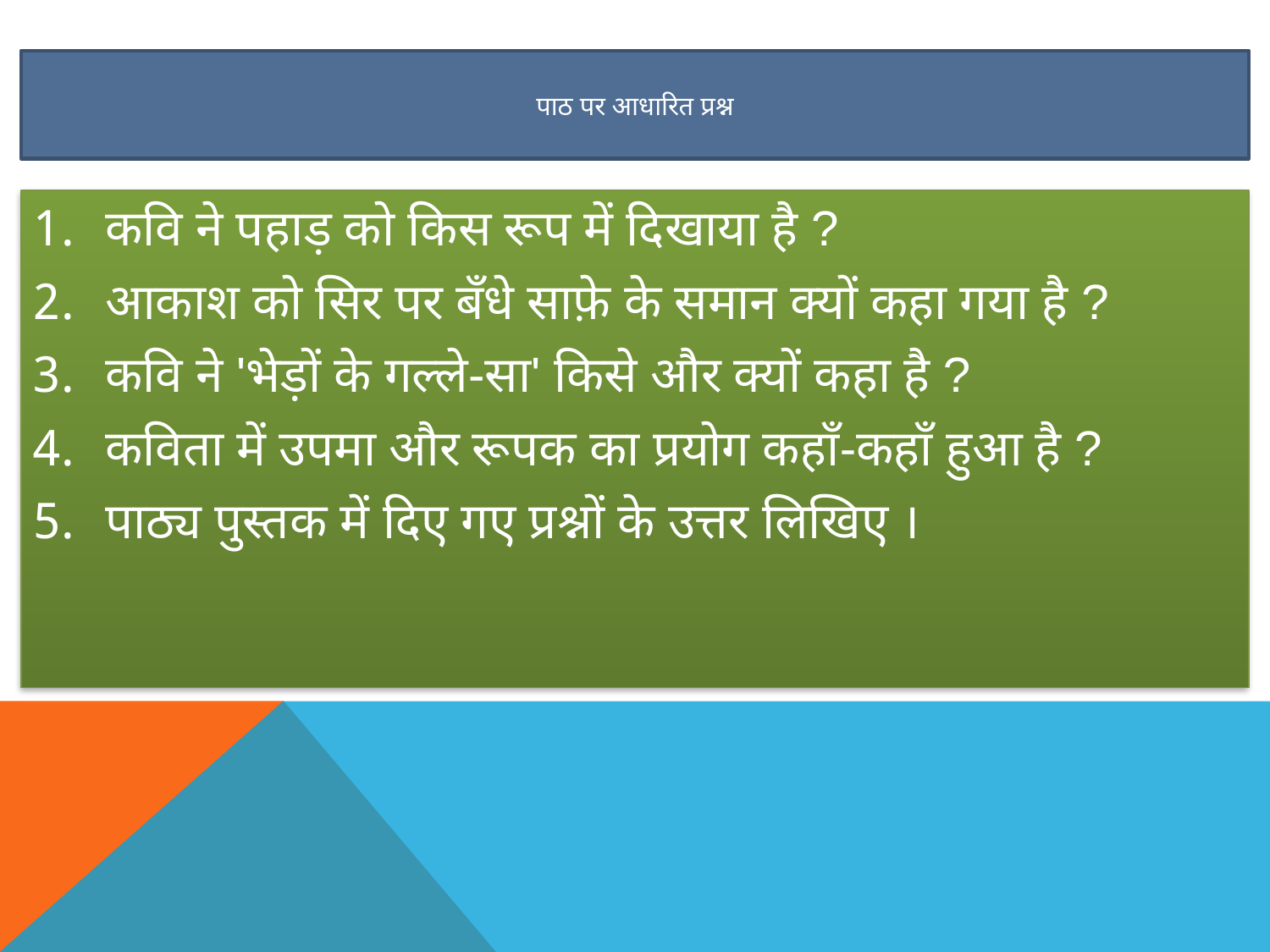

# पाठ पर आधारित प्रश्न
कवि ने पहाड़ को किस रूप में दिखाया है ?
आकाश को सिर पर बँधे साफ़े के समान क्यों कहा गया है ?
कवि ने 'भेड़ों के गल्ले-सा' किसे और क्यों कहा है ?
कविता में उपमा और रूपक का प्रयोग कहाँ-कहाँ हुआ है ?
पाठ्य पुस्तक में दिए गए प्रश्नों के उत्तर लिखिए ।